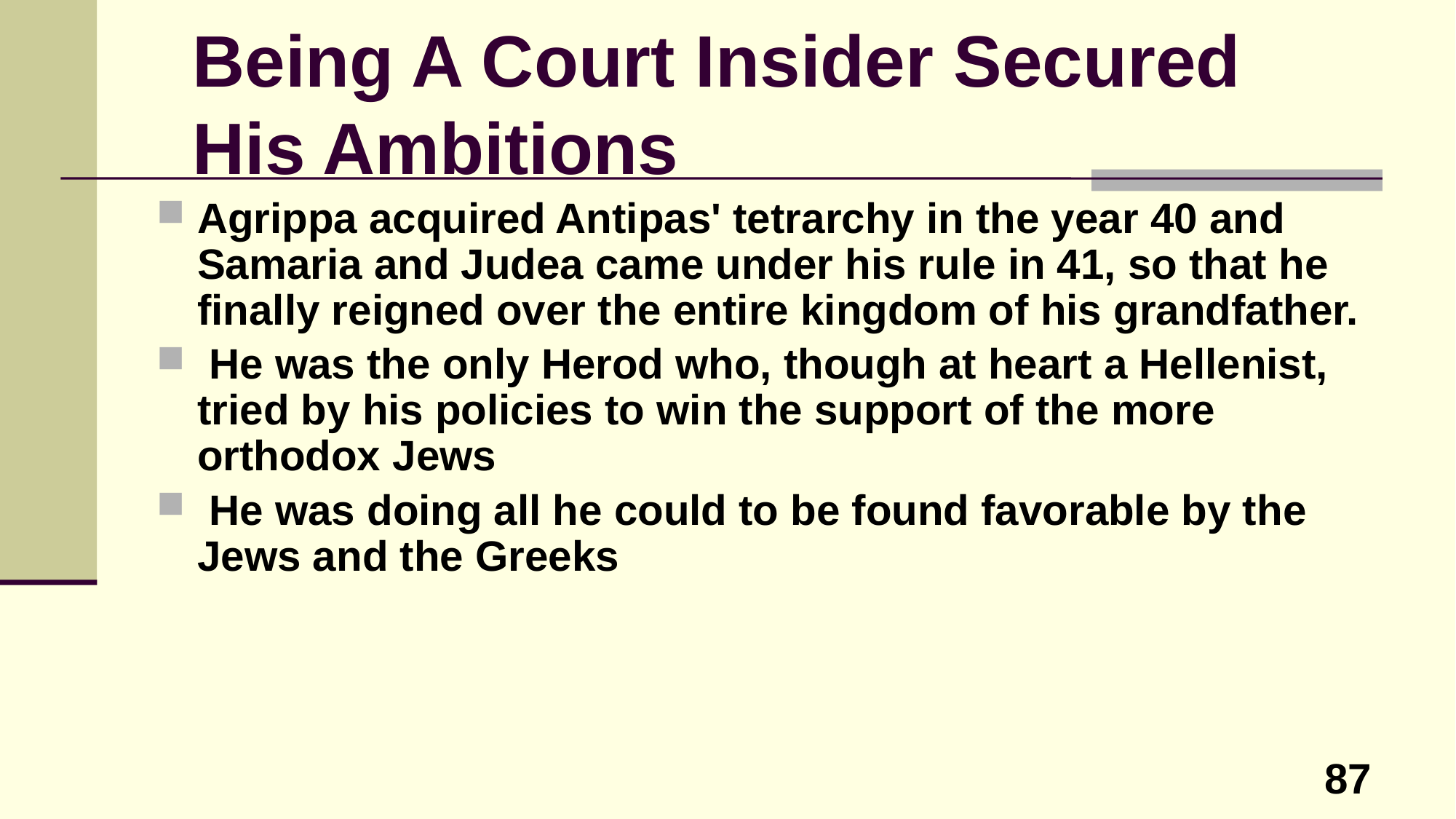

# Being A Court Insider Secured His Ambitions
Agrippa acquired Antipas' tetrarchy in the year 40 and Samaria and Judea came under his rule in 41, so that he finally reigned over the entire kingdom of his grandfather.
 He was the only Herod who, though at heart a Hellenist, tried by his policies to win the support of the more orthodox Jews
 He was doing all he could to be found favorable by the Jews and the Greeks
87